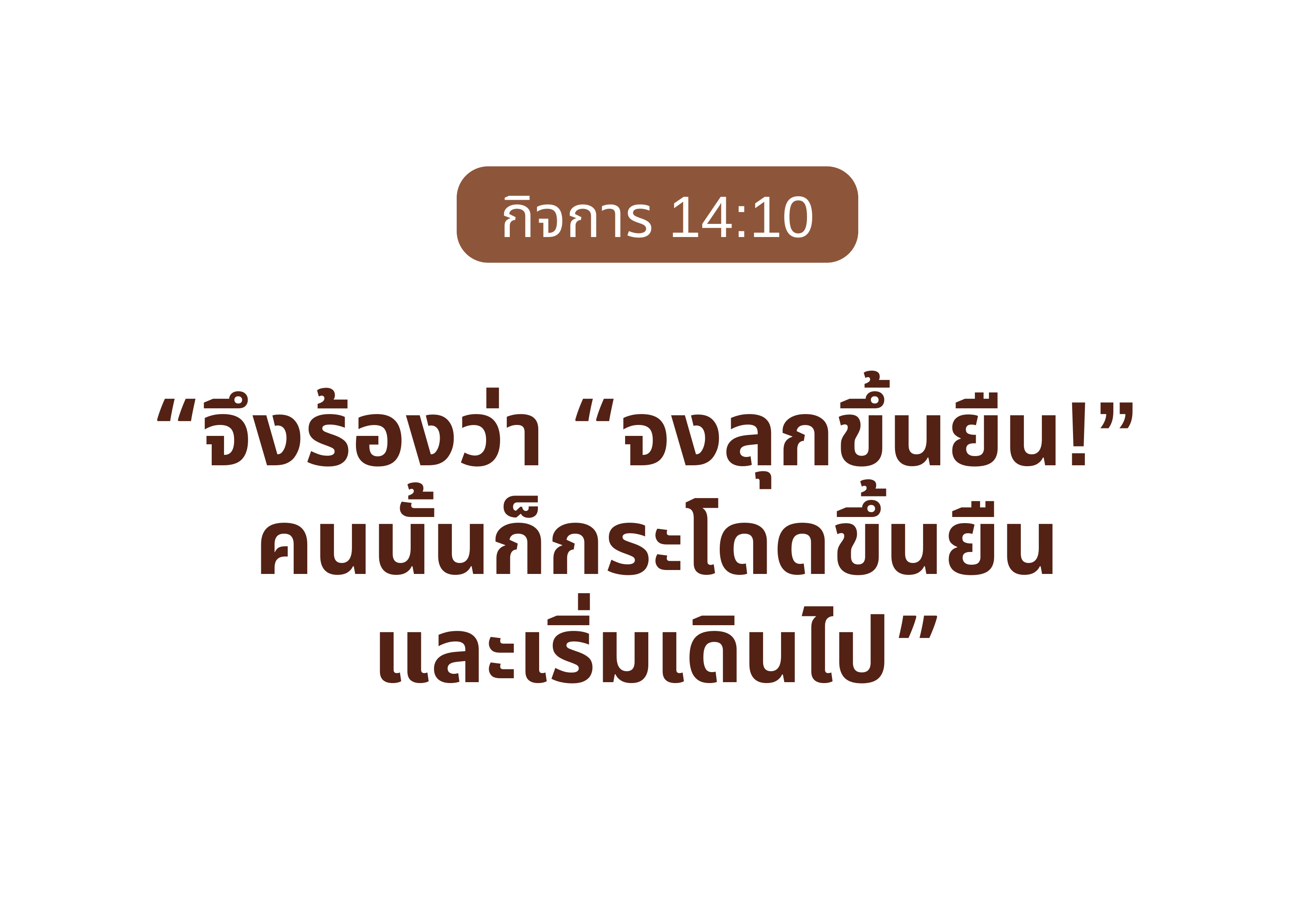

กิจการ 14:10
“จึงร้องว่า “จงลุกขึ้นยืน!”
คนนั้นก็กระโดดขึ้นยืน
และเริ่มเดินไป”
‭